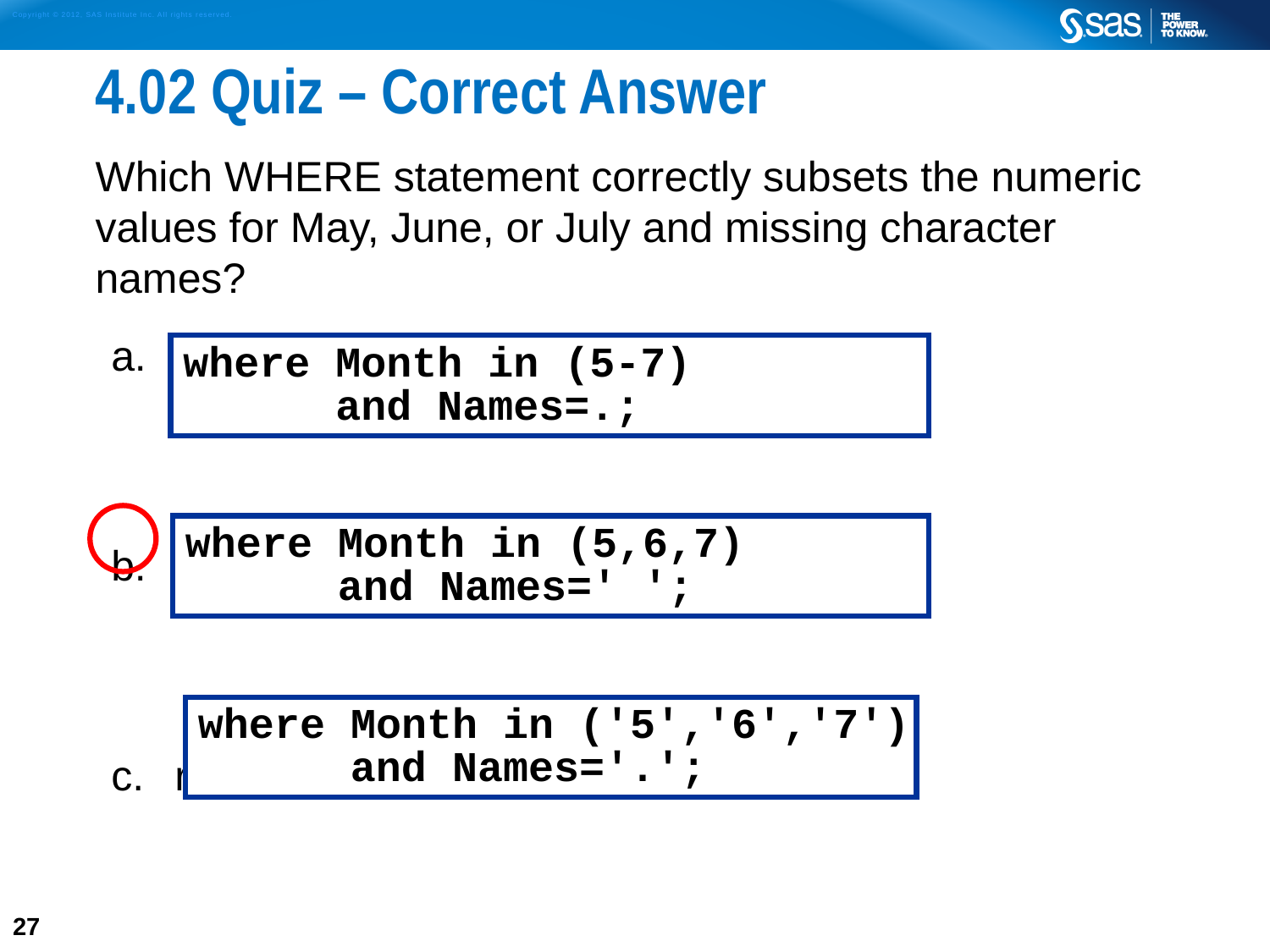

# 4.02 Quiz – Correct Answer
Which WHERE statement correctly subsets the numeric values for May, June, or July and missing character names?

Answer

Answer

r

where Month in (5-7)
      and Names=.;

where Month in (5,6,7)
      and Names=' ';
where Month in ('5','6','7')
      and Names='.';
27